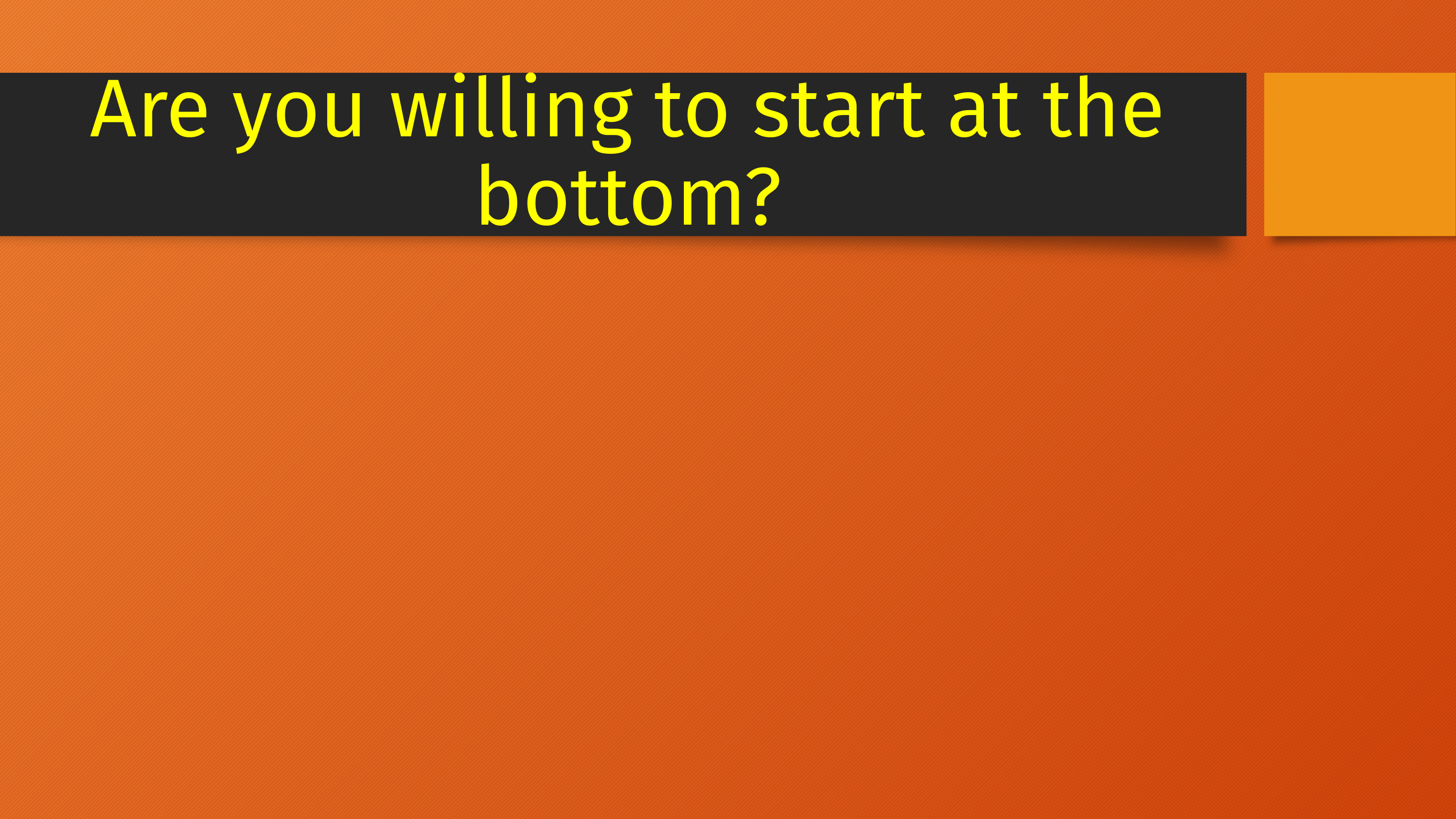

# Are you willing to start at the bottom?